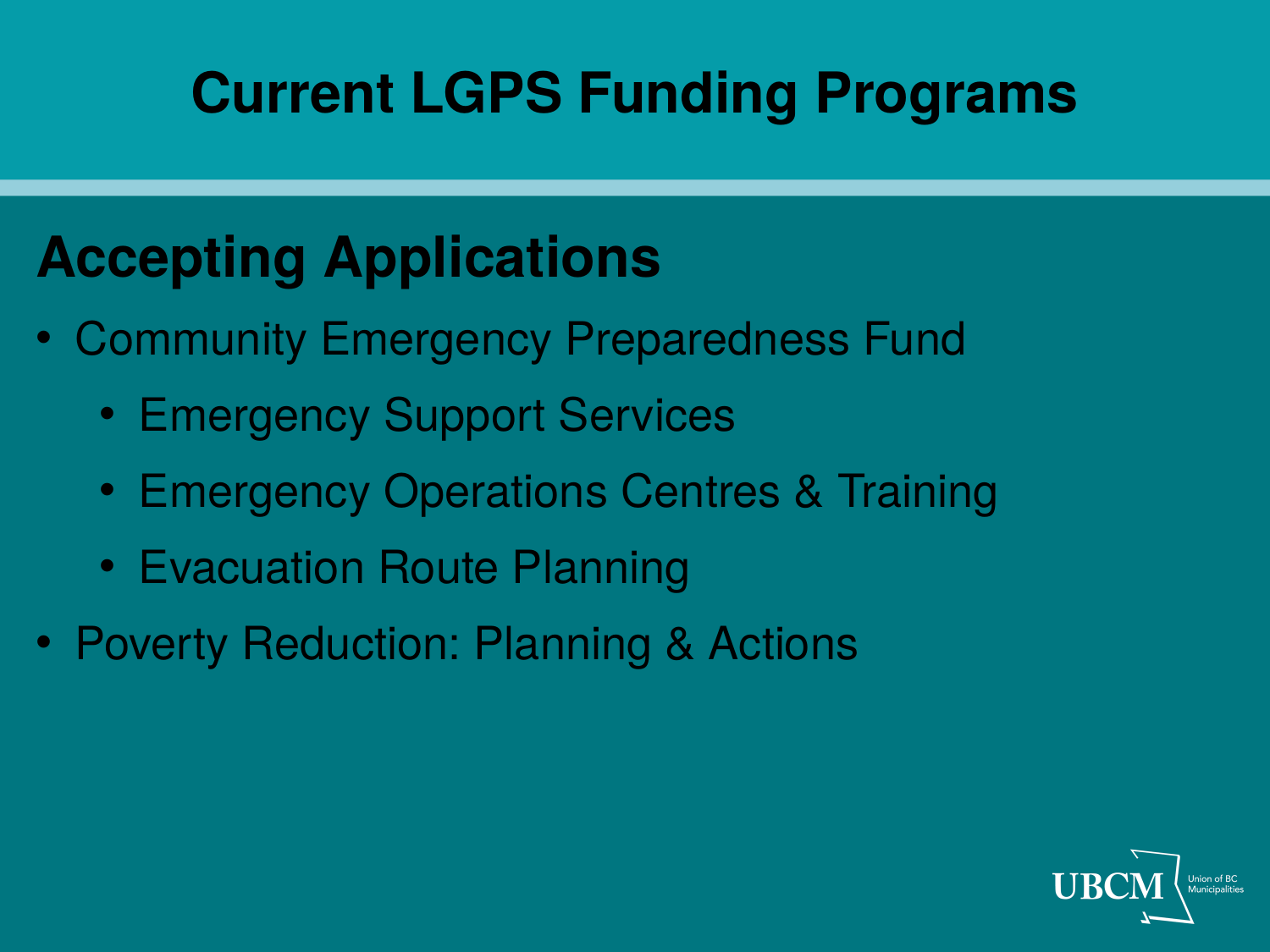

# Current LGPS Funding Programs
Accepting Applications
Community Emergency Preparedness Fund
Emergency Support Services
Emergency Operations Centres & Training
Evacuation Route Planning
Poverty Reduction: Planning & Actions